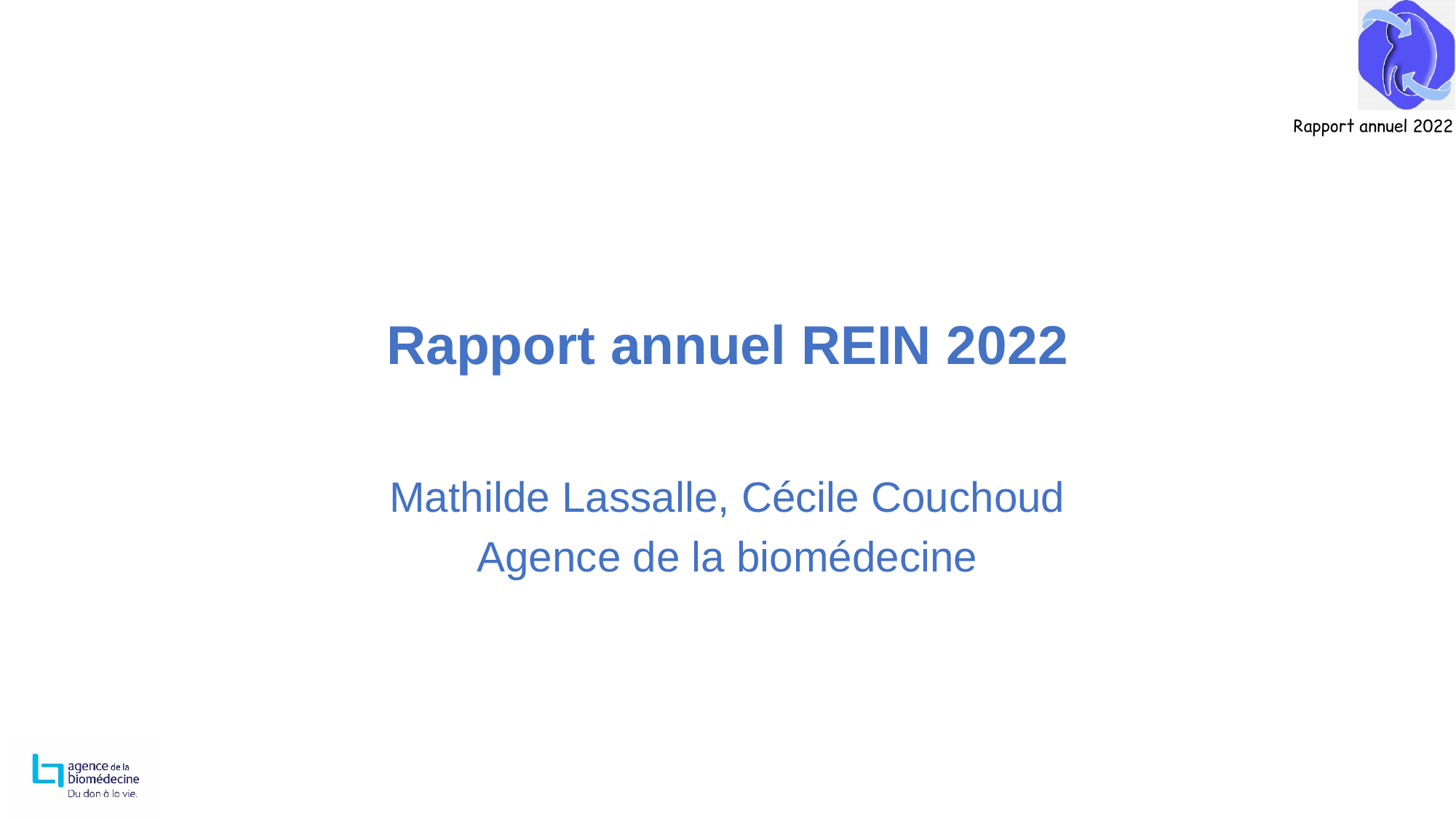

# Rapport annuel REIN 2022
Mathilde Lassalle, Cécile Couchoud
Agence de la biomédecine